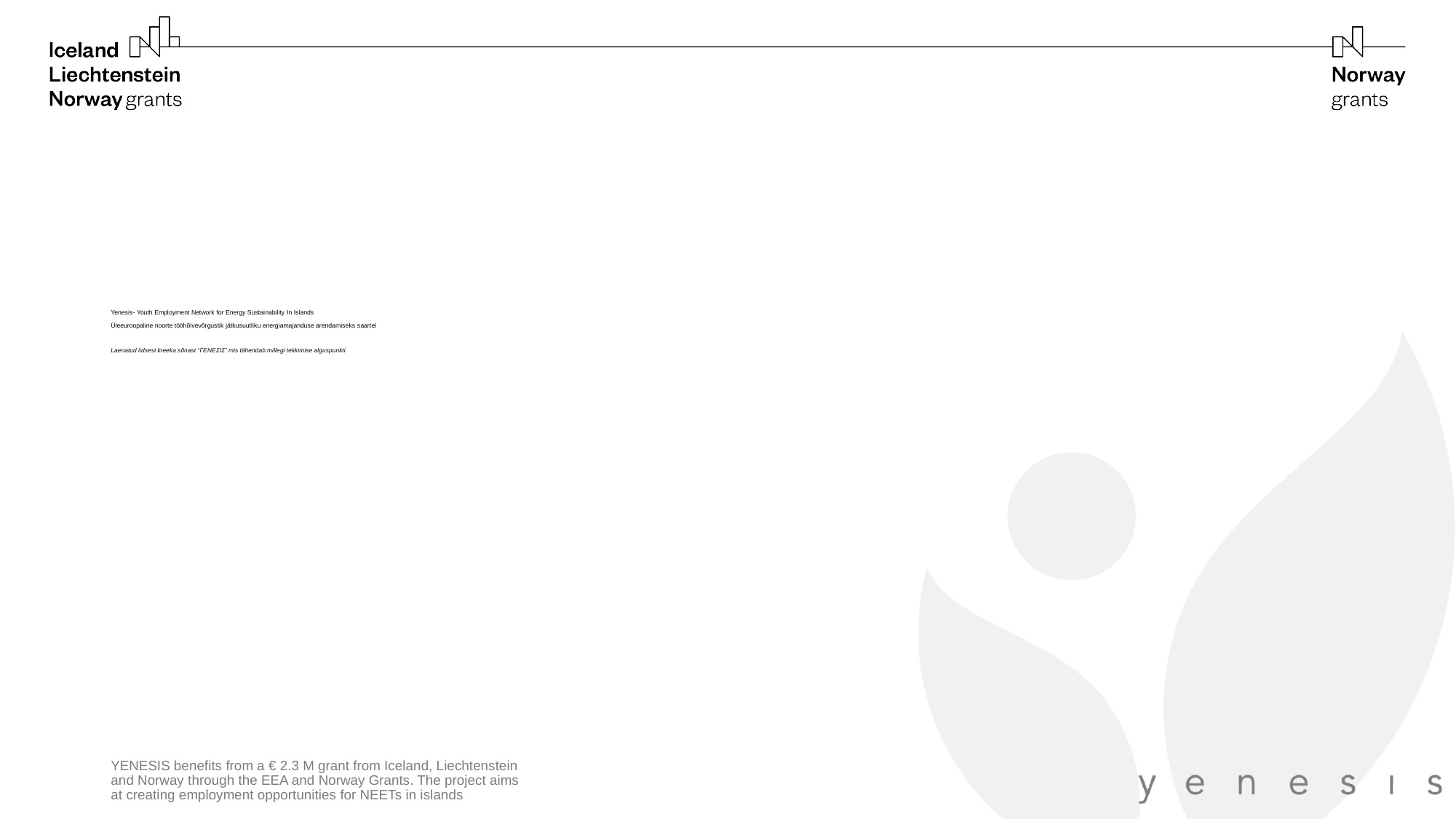

# Yenesis- Youth Employment Network for Energy Sustainability In Islands Üleeuroopaline noorte tööhõivevõrgustik jätkusuutliku energiamajanduse arendamiseks saartel Laenatud iidsest kreeka sõnast “ΓΕΝΕΣΙΣ” mis tähendab millegi tekkimise alguspunkti
YENESIS benefits from a € 2.3 M grant from Iceland, Liechtenstein and Norway through the EEA and Norway Grants. The project aims at creating employment opportunities for NEETs in islands